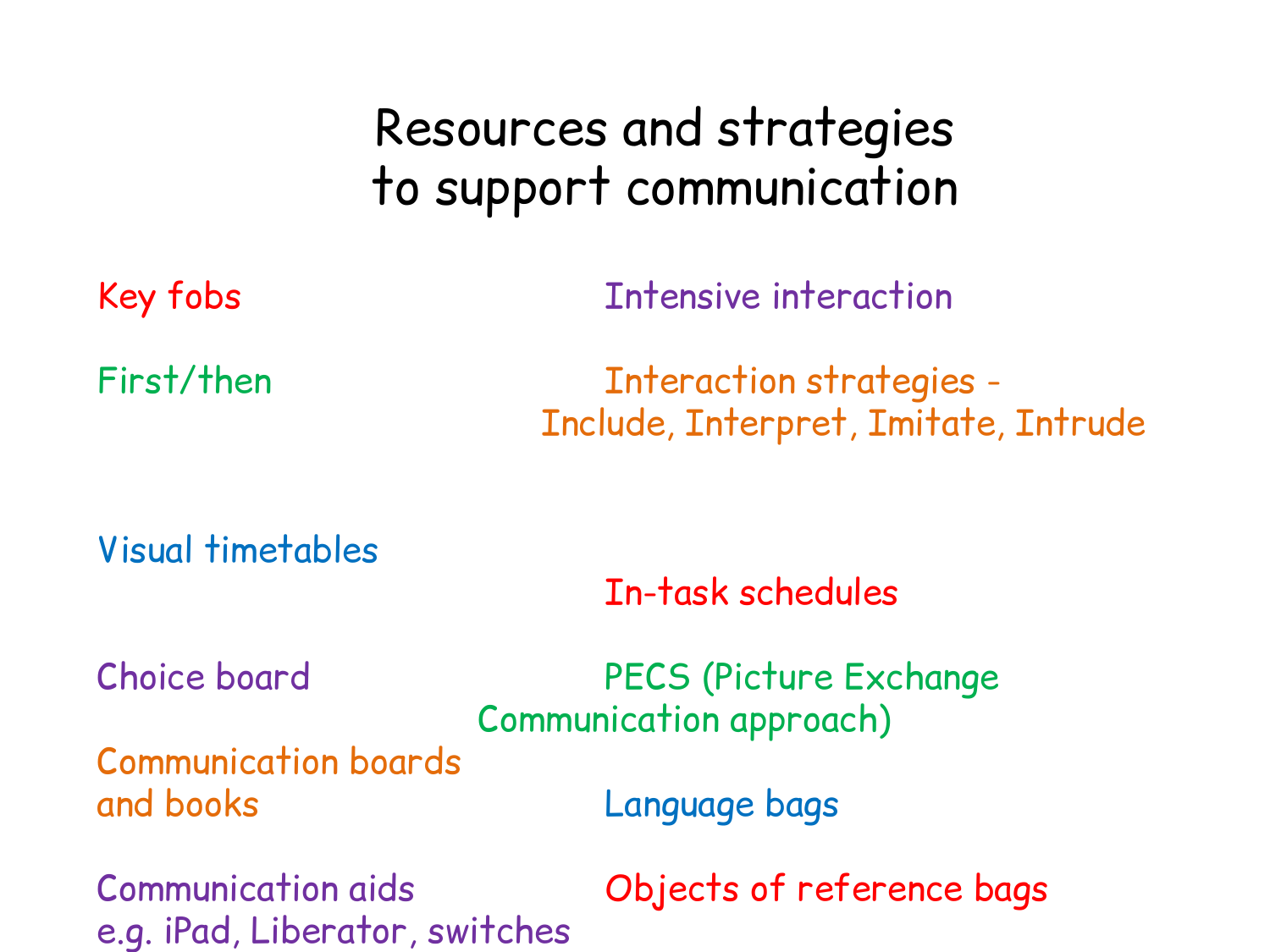

Resources and strategies
to support communication

Key fobs			Intensive interaction

First/then			Interaction strategies -  			                  Include, Interpret, Imitate, Intrude

Visual timetables
				In-task schedules

Choice board			PECS (Picture Exchange 				Communication approach)
Communication boards
and books			Language bags

Communication aids 		Objects of reference bags
e.g. iPad, Liberator, switches